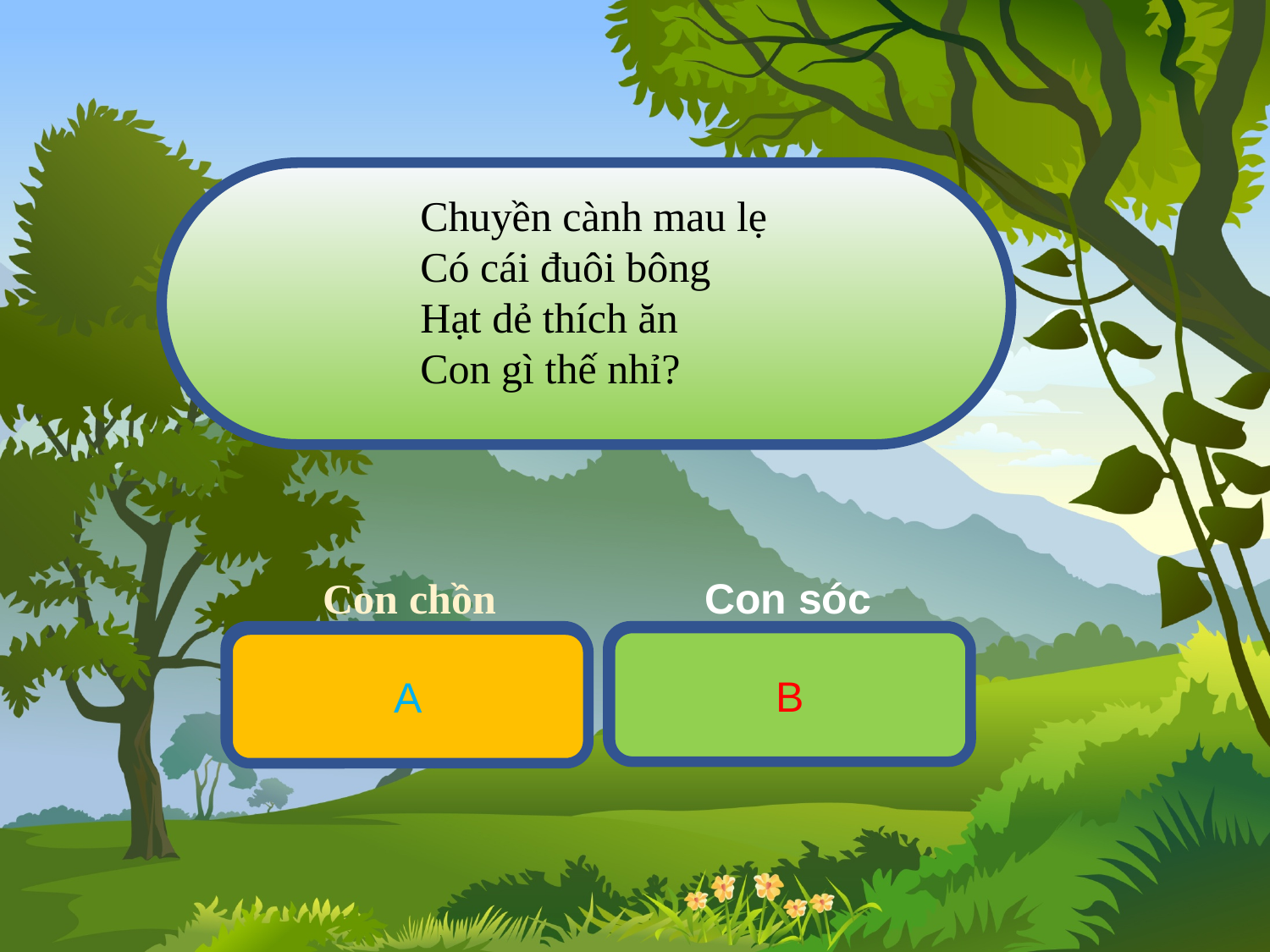

Chuyền cành mau lẹ
Có cái đuôi bông
Hạt dẻ thích ăn
Con gì thế nhỉ?
Con chồn
Con sóc
SAI
ĐÚNG
B
A